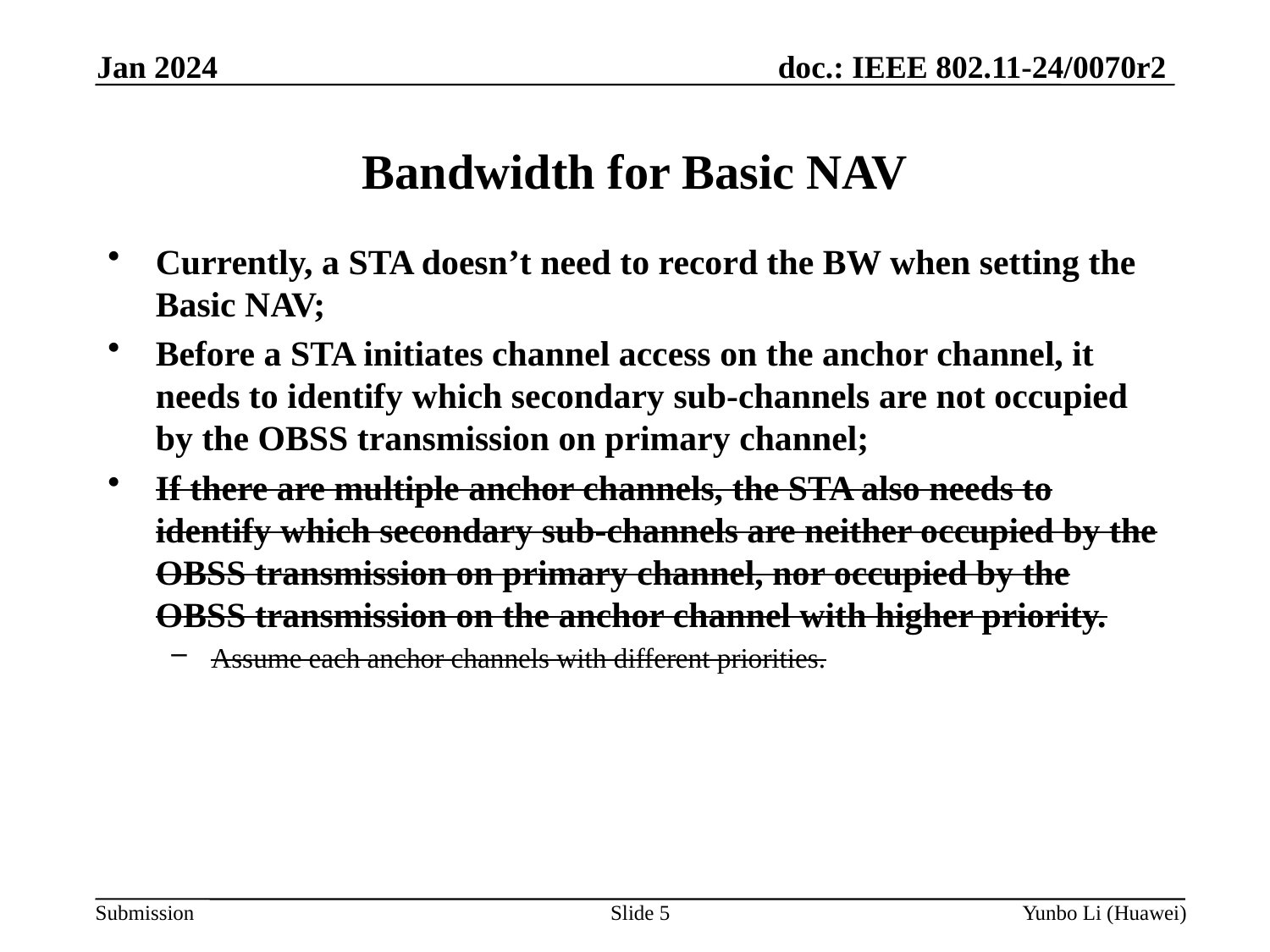

Jan 2024
Bandwidth for Basic NAV
Currently, a STA doesn’t need to record the BW when setting the Basic NAV;
Before a STA initiates channel access on the anchor channel, it needs to identify which secondary sub-channels are not occupied by the OBSS transmission on primary channel;
If there are multiple anchor channels, the STA also needs to identify which secondary sub-channels are neither occupied by the OBSS transmission on primary channel, nor occupied by the OBSS transmission on the anchor channel with higher priority.
Assume each anchor channels with different priorities.

Slide 5
Yunbo Li (Huawei)